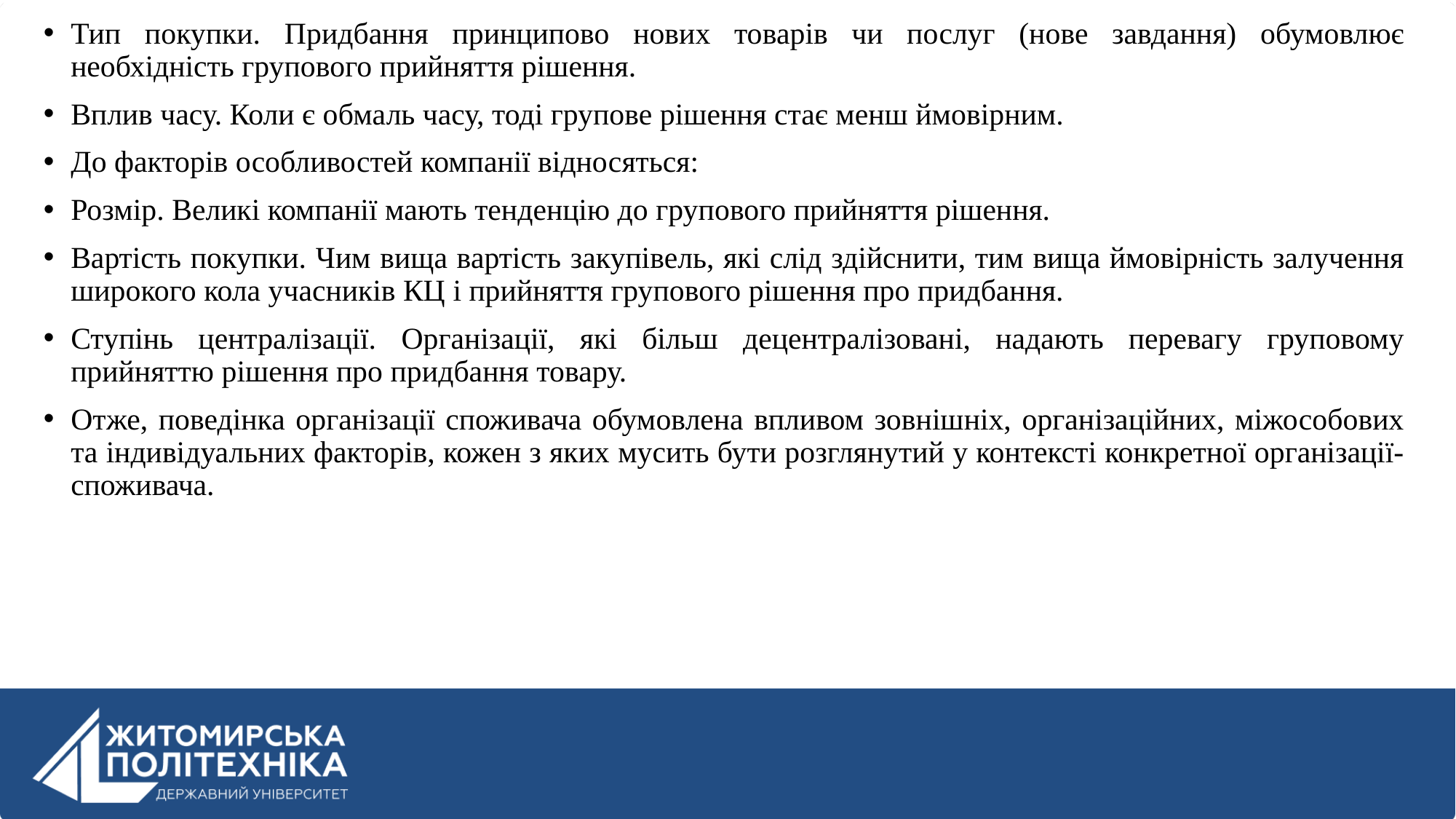

Тип покупки. Придбання принципово нових товарів чи послуг (нове завдання) обумовлює необхідність групового прийняття рішення.
Вплив часу. Коли є обмаль часу, тоді групове рішення стає менш ймовірним.
До факторів особливостей компанії відносяться:
Розмір. Великі компанії мають тенденцію до групового прийняття рішення.
Вартість покупки. Чим вища вартість закупівель, які слід здійснити, тим вища ймовірність залучення широкого кола учасників КЦ і прийняття групового рішення про придбання.
Ступінь централізації. Організації, які більш децентралізовані, надають перевагу груповому прийняттю рішення про придбання товару.
Отже, поведінка організації споживача обумовлена впливом зовнішніх, організаційних, міжособових та індивідуальних факторів, кожен з яких мусить бути розглянутий у контексті конкретної організації-споживача.